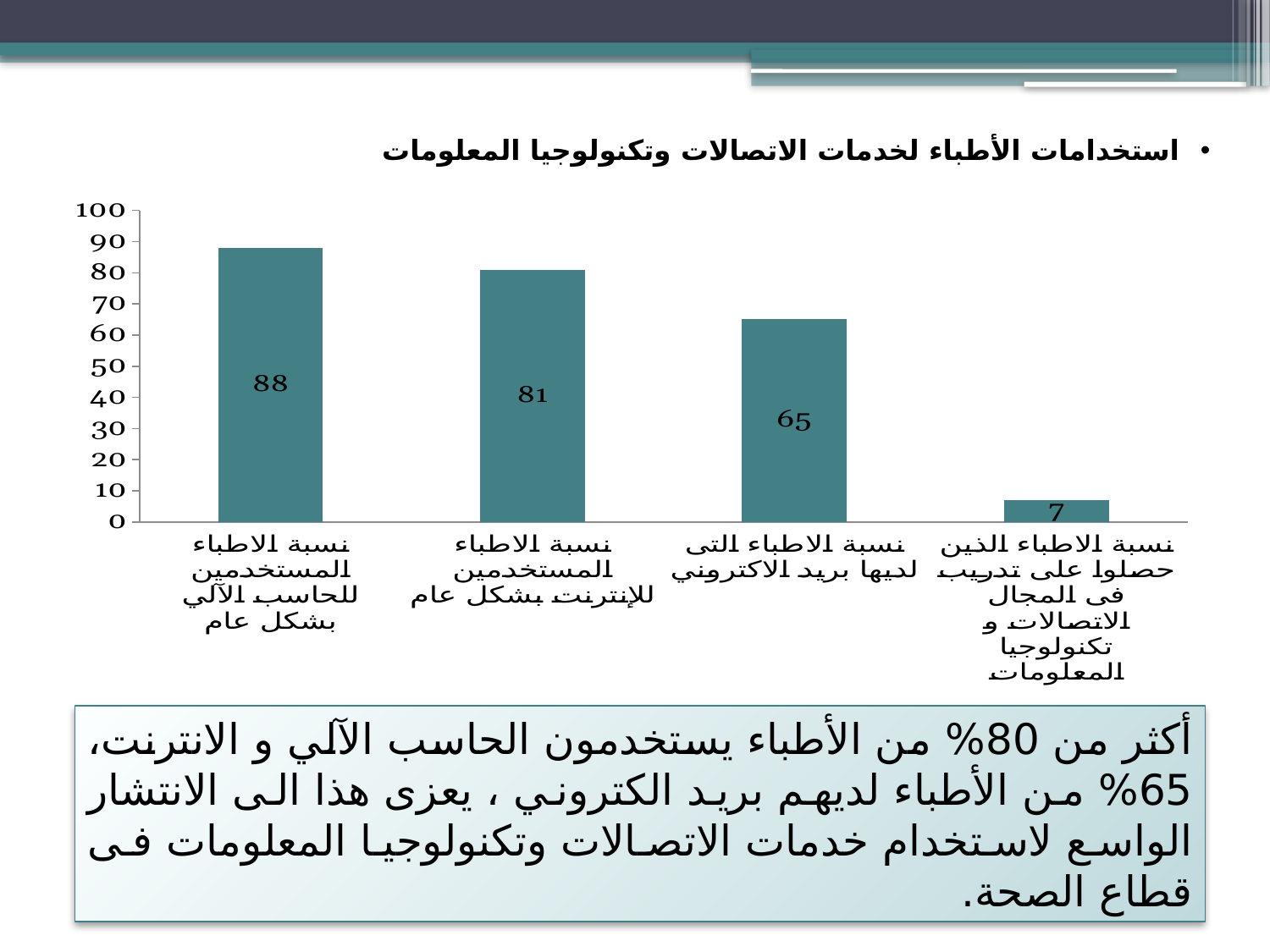

# استخدامات الأطباء لخدمات الاتصالات وتكنولوجيا المعلومات

### Chart

| Category |  |
|---|---|
| نسبة الاطباء المستخدمين للحاسب الآلي بشكل عام | 88.0 |
| نسبة الاطباء المستخدمين للإنترنت بشكل عام | 81.0 |
| نسبة الاطباء التى لديها بريد الاكتروني | 65.0 |
| نسبة الاطباء الذين حصلوا على تدريب فى المجال الاتصالات و تكنولوجيا المعلومات | 7.0 |
أكثر من 80% من الأطباء يستخدمون الحاسب الآلي و الانترنت، 65% من الأطباء لديهم بريد الكتروني ، يعزى هذا الى الانتشار الواسع لاستخدام خدمات الاتصالات وتكنولوجيا المعلومات فى قطاع الصحة.